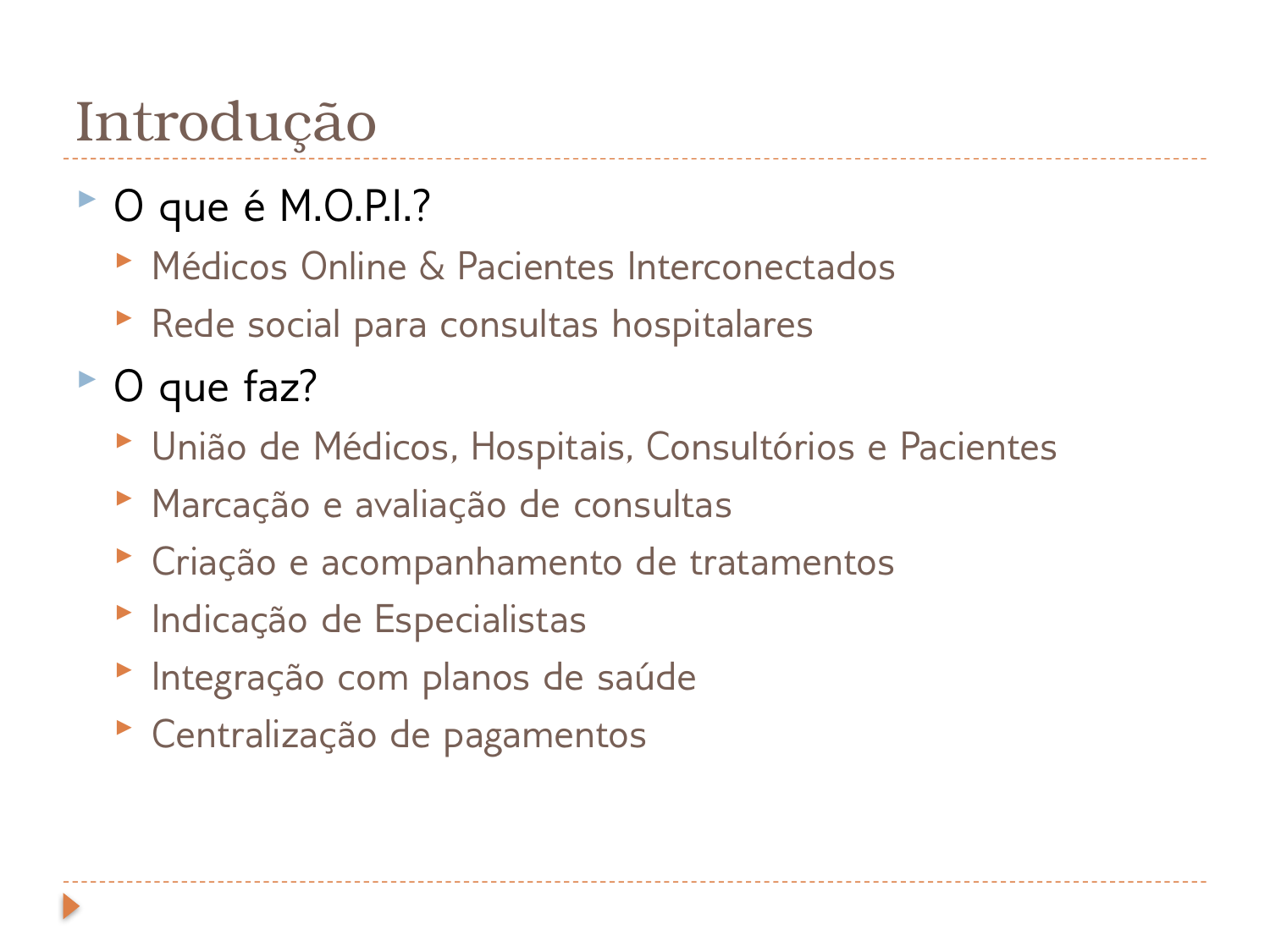

# Introdução
O que é M.O.P.I.?
Médicos Online & Pacientes Interconectados
Rede social para consultas hospitalares
O que faz?
União de Médicos, Hospitais, Consultórios e Pacientes
Marcação e avaliação de consultas
Criação e acompanhamento de tratamentos
Indicação de Especialistas
Integração com planos de saúde
Centralização de pagamentos